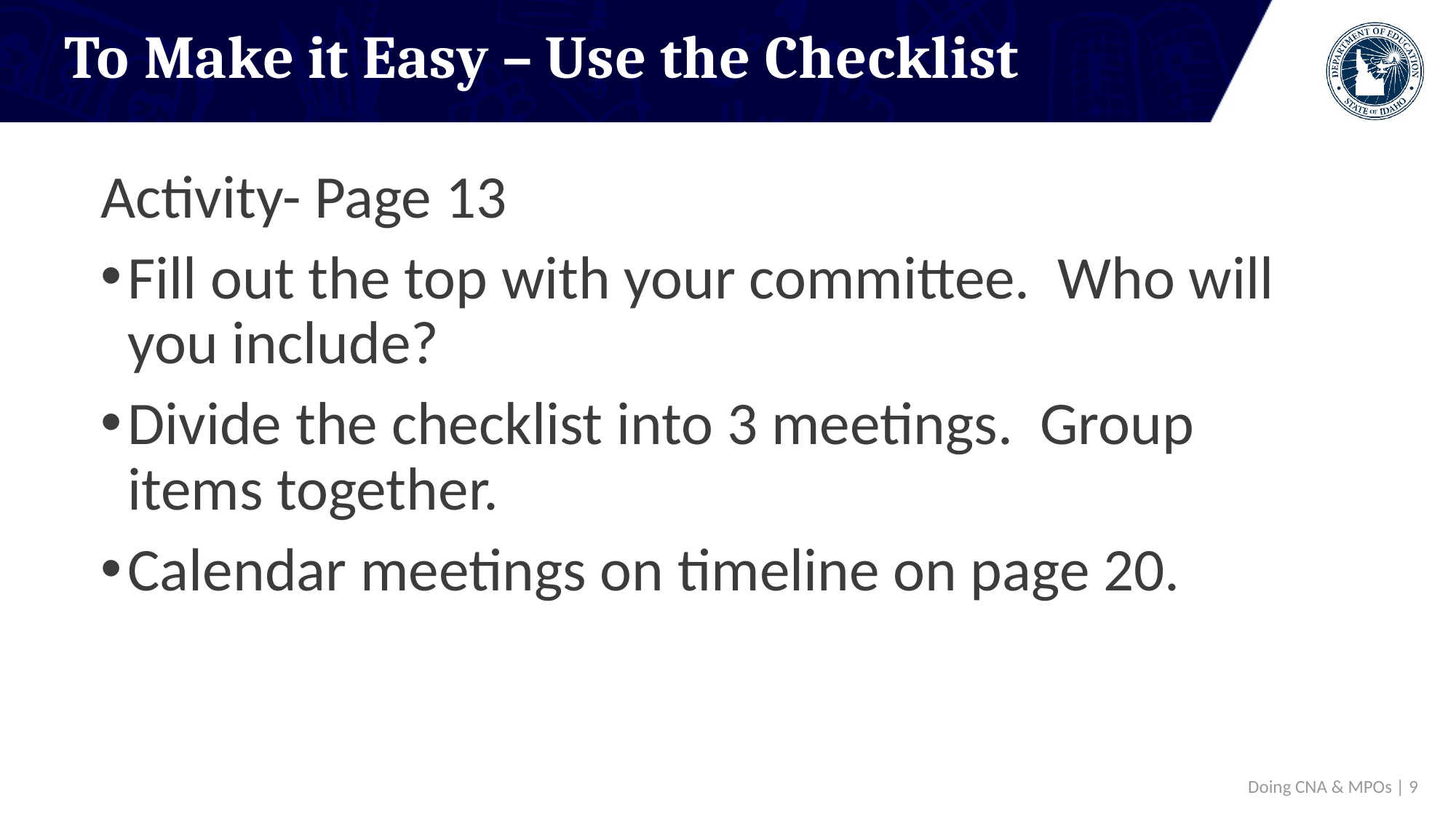

# To Make it Easy – Use the Checklist
Activity- Page 13
Fill out the top with your committee.  Who will you include?
Divide the checklist into 3 meetings.  Group items together.
Calendar meetings on timeline on page 20.
 Doing CNA & MPOs | 9